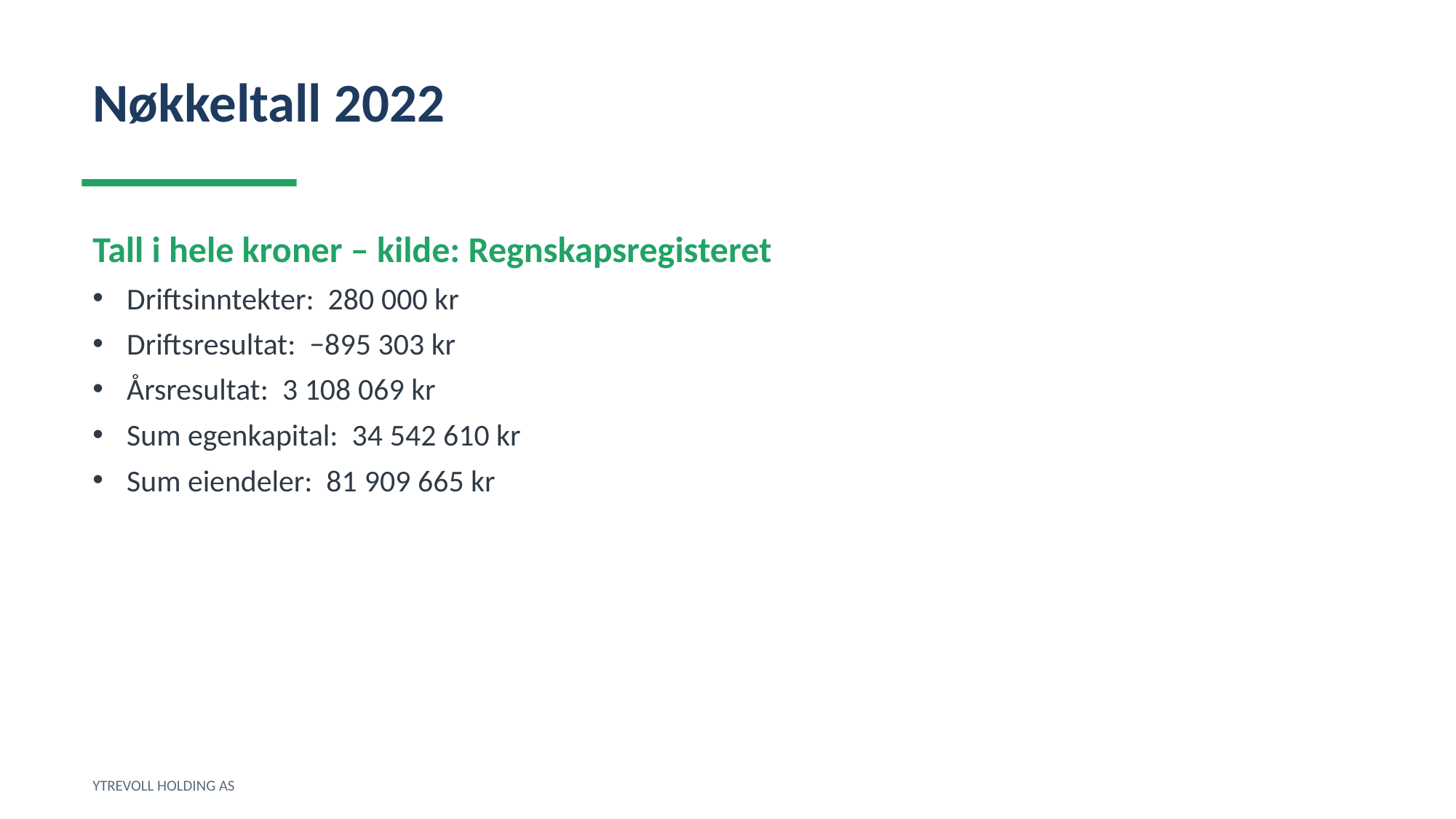

Nøkkeltall 2022

Tall i hele kroner – kilde: Regnskapsregisteret
Driftsinntekter:  280 000 kr
Driftsresultat:  −895 303 kr
Årsresultat:  3 108 069 kr
Sum egenkapital:  34 542 610 kr
Sum eiendeler:  81 909 665 kr
YTREVOLL HOLDING AS